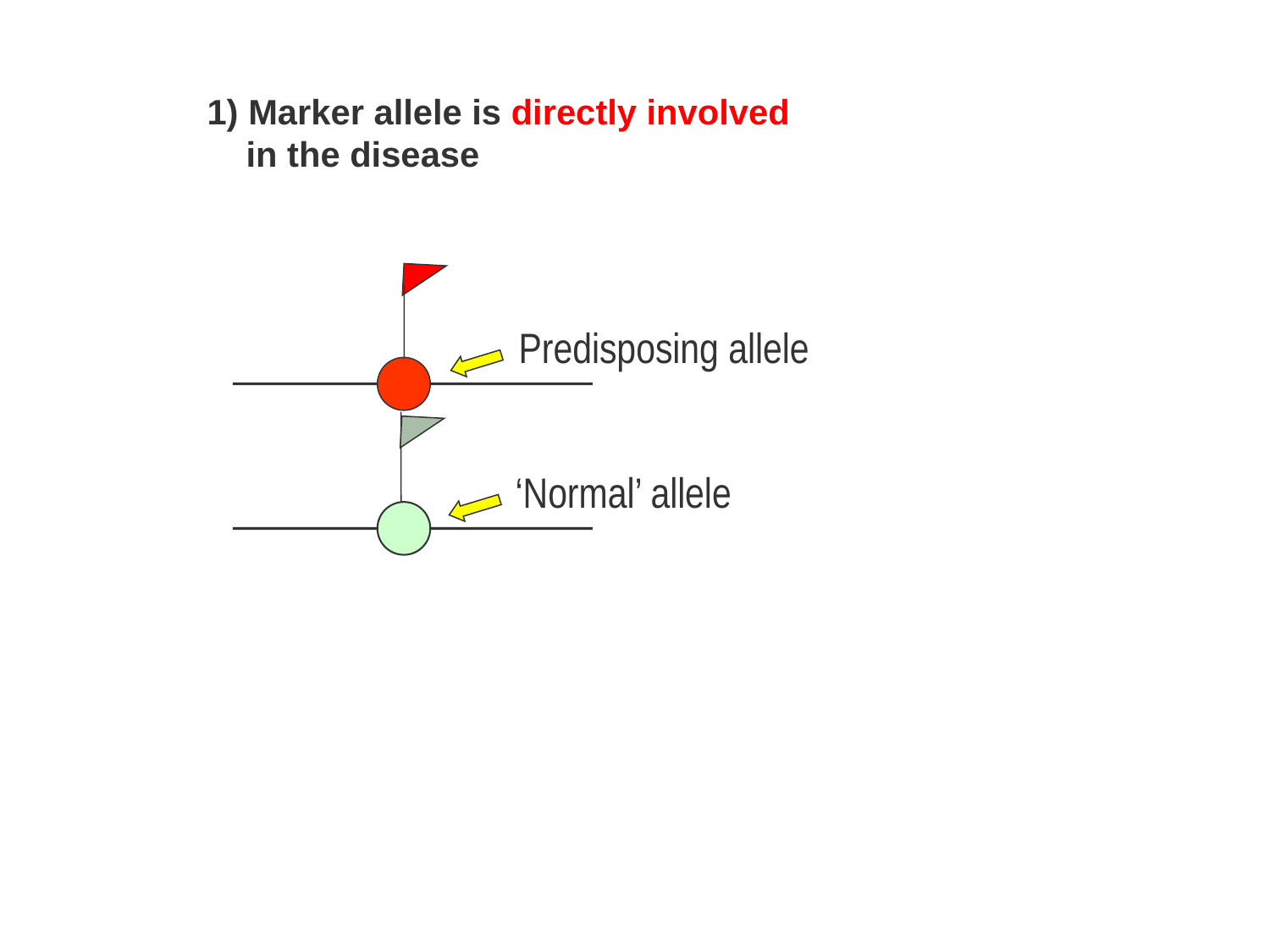

1) Marker allele is directly involved
    in the disease

Predisposing allele

‘Normal’ allele